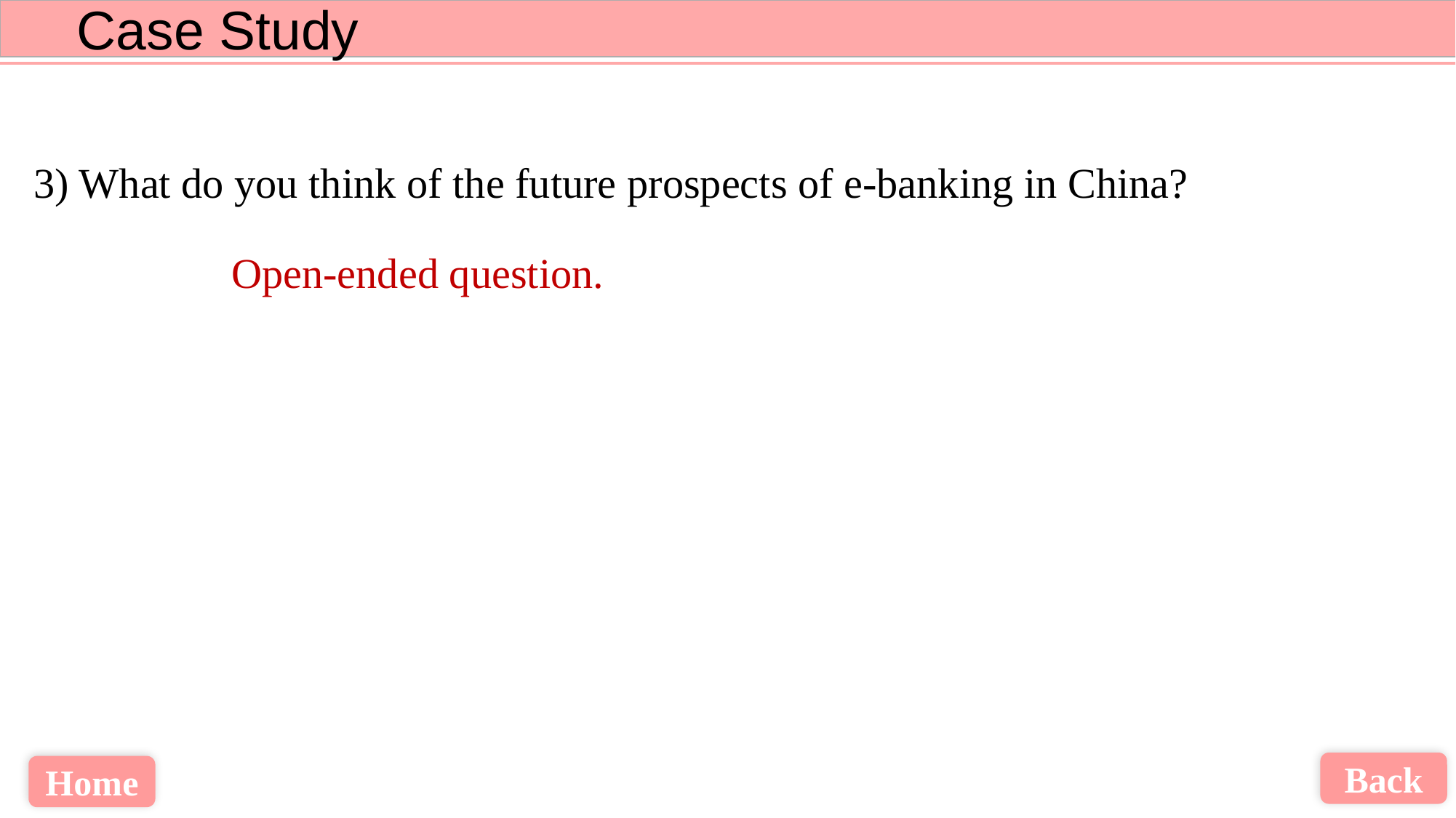

3) What do you think of the future prospects of e-banking in China?
Open-ended question.
Back